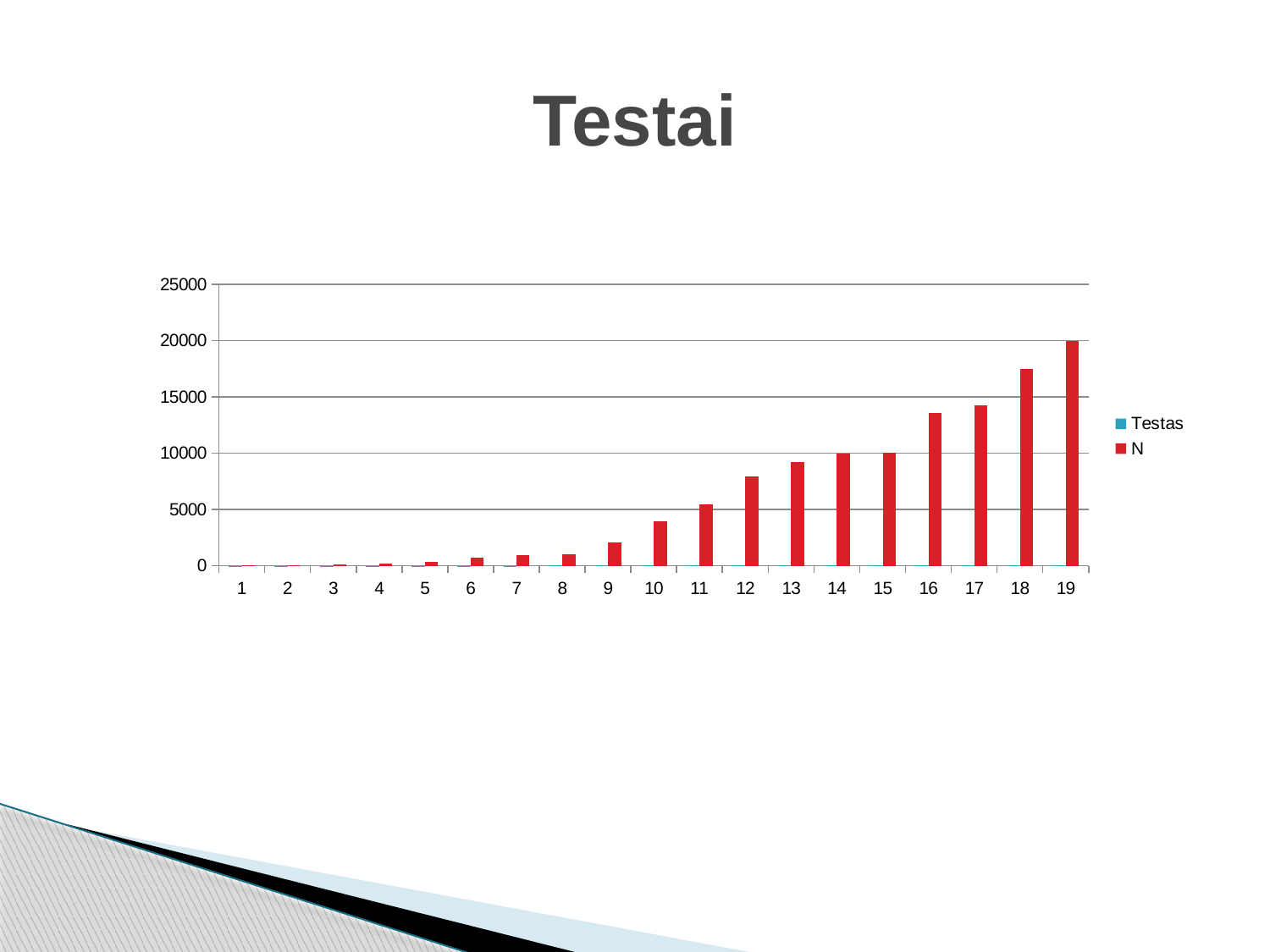

# Testai

### Chart

| Category | Testas | N |
|---|---|---|